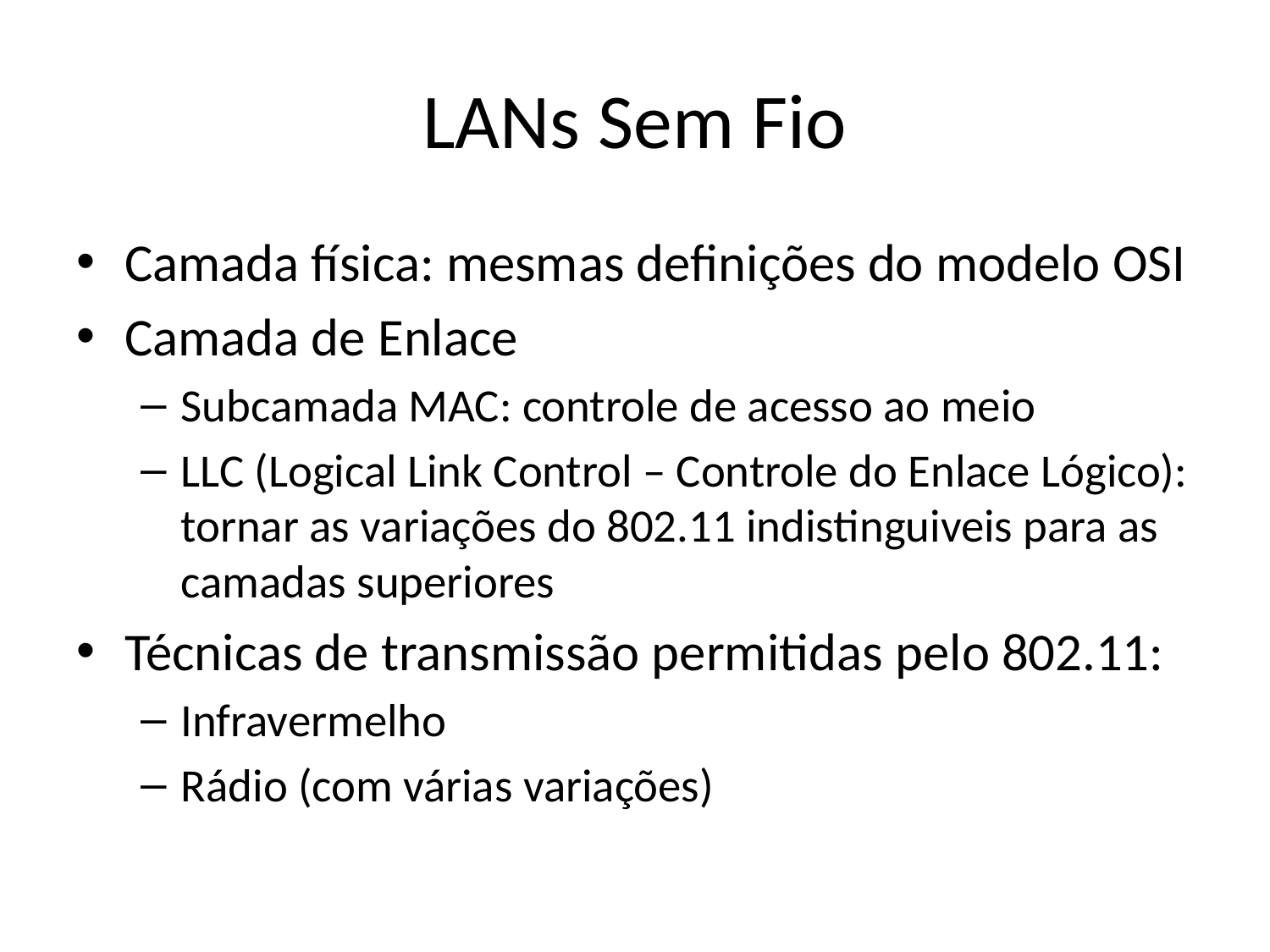

# LANs Sem Fio
Camada física: mesmas definições do modelo OSI
Camada de Enlace
Subcamada MAC: controle de acesso ao meio
LLC (Logical Link Control – Controle do Enlace Lógico): tornar as variações do 802.11 indistinguiveis para as camadas superiores
Técnicas de transmissão permitidas pelo 802.11:
Infravermelho
Rádio (com várias variações)